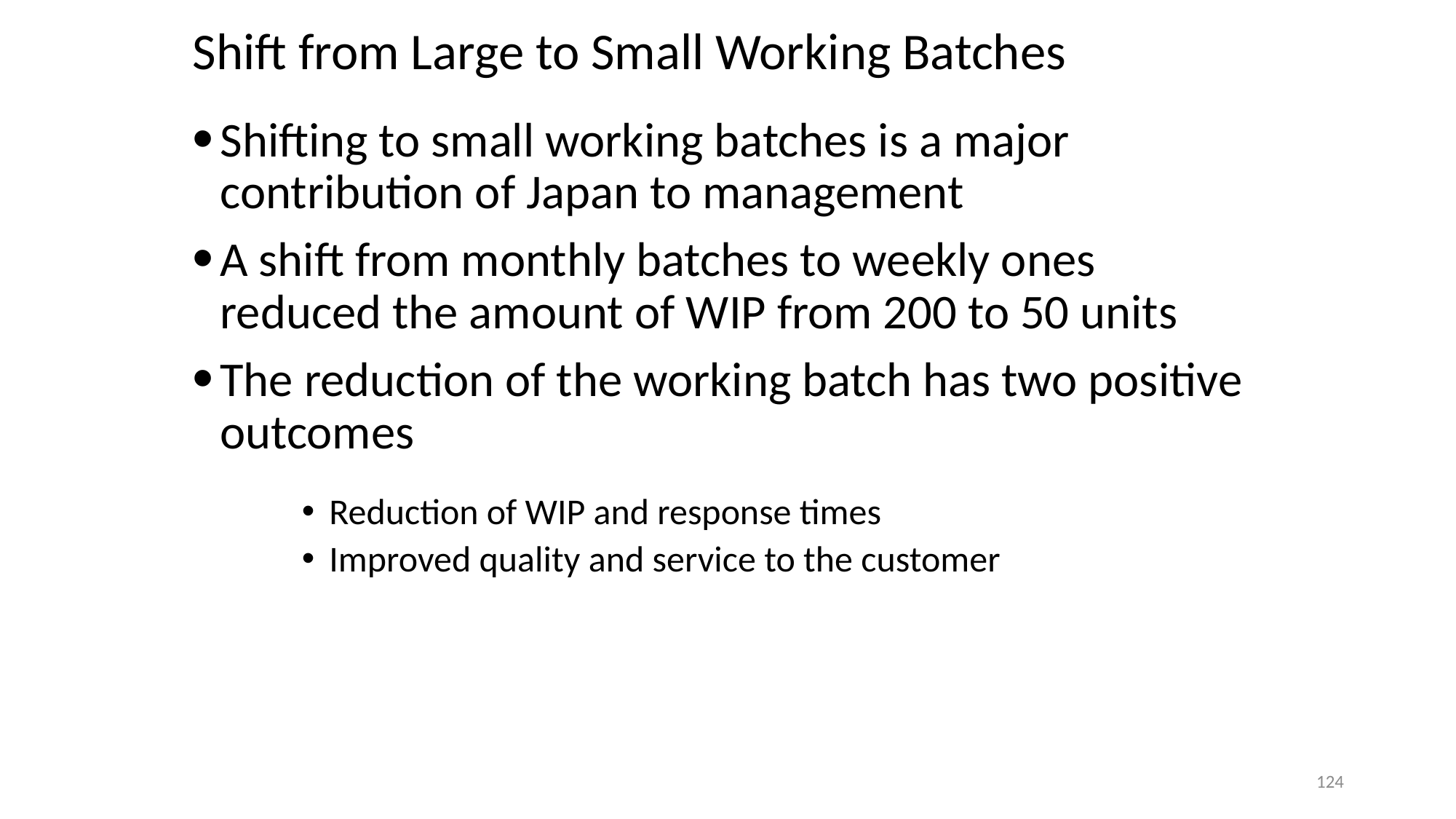

# Shift from Large to Small Working Batches
Shifting to small working batches is a major contribution of Japan to management
A shift from monthly batches to weekly ones reduced the amount of WIP from 200 to 50 units
The reduction of the working batch has two positive outcomes

Reduction of WIP and response times
Improved quality and service to the customer

124